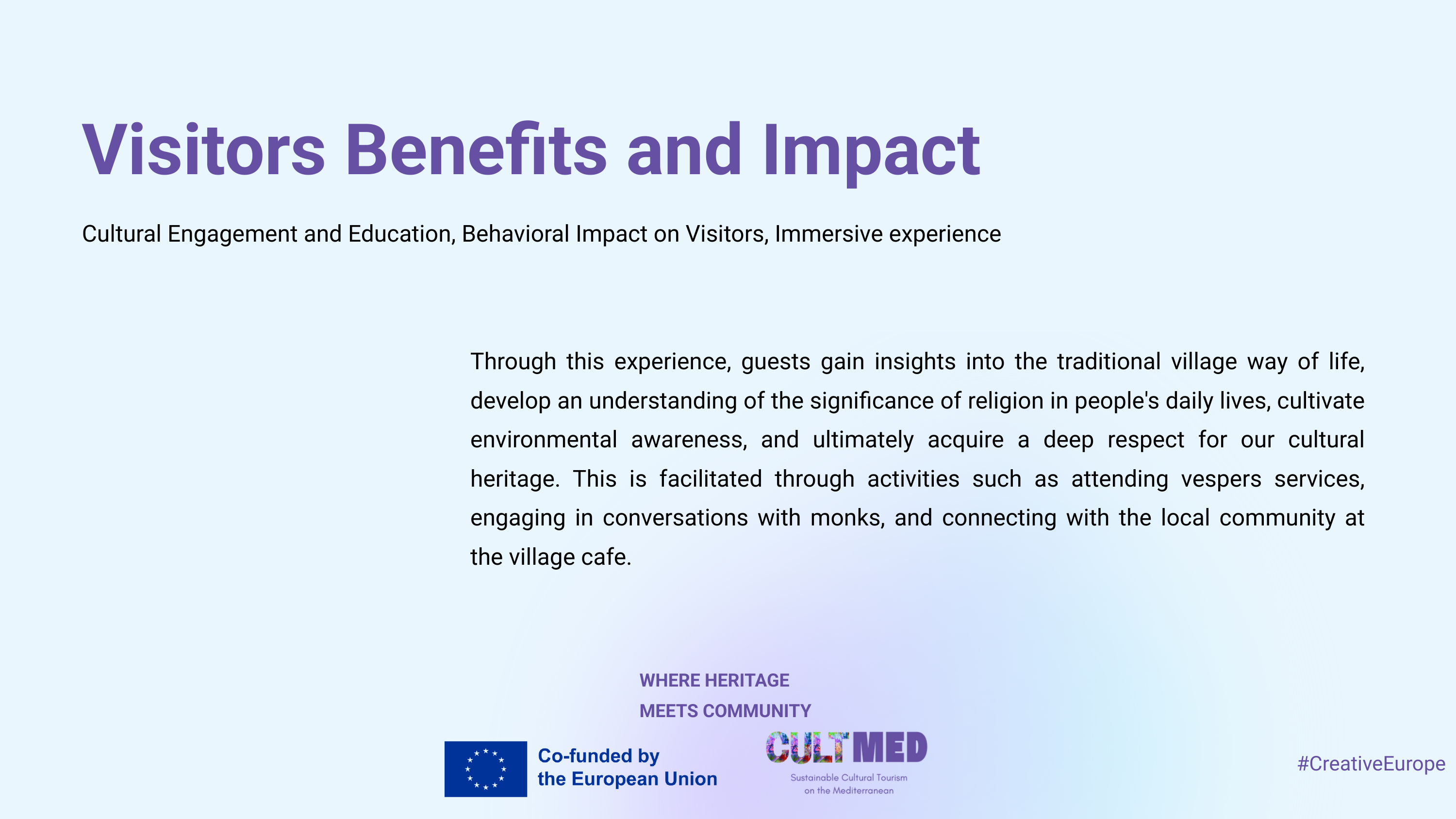

Visitors Benefits and Impact
Cultural Engagement and Education, Behavioral Impact on Visitors, Immersive experience

Through this experience, guests gain insights into the traditional village way of life, develop an understanding of the significance of religion in people's daily lives, cultivate environmental awareness, and ultimately acquire a deep respect for our cultural heritage. This is facilitated through activities such as attending vespers services, engaging in conversations with monks, and connecting with the local community at the village cafe.
WHERE HERITAGE
MEETS COMMUNITY

#CreativeEurope